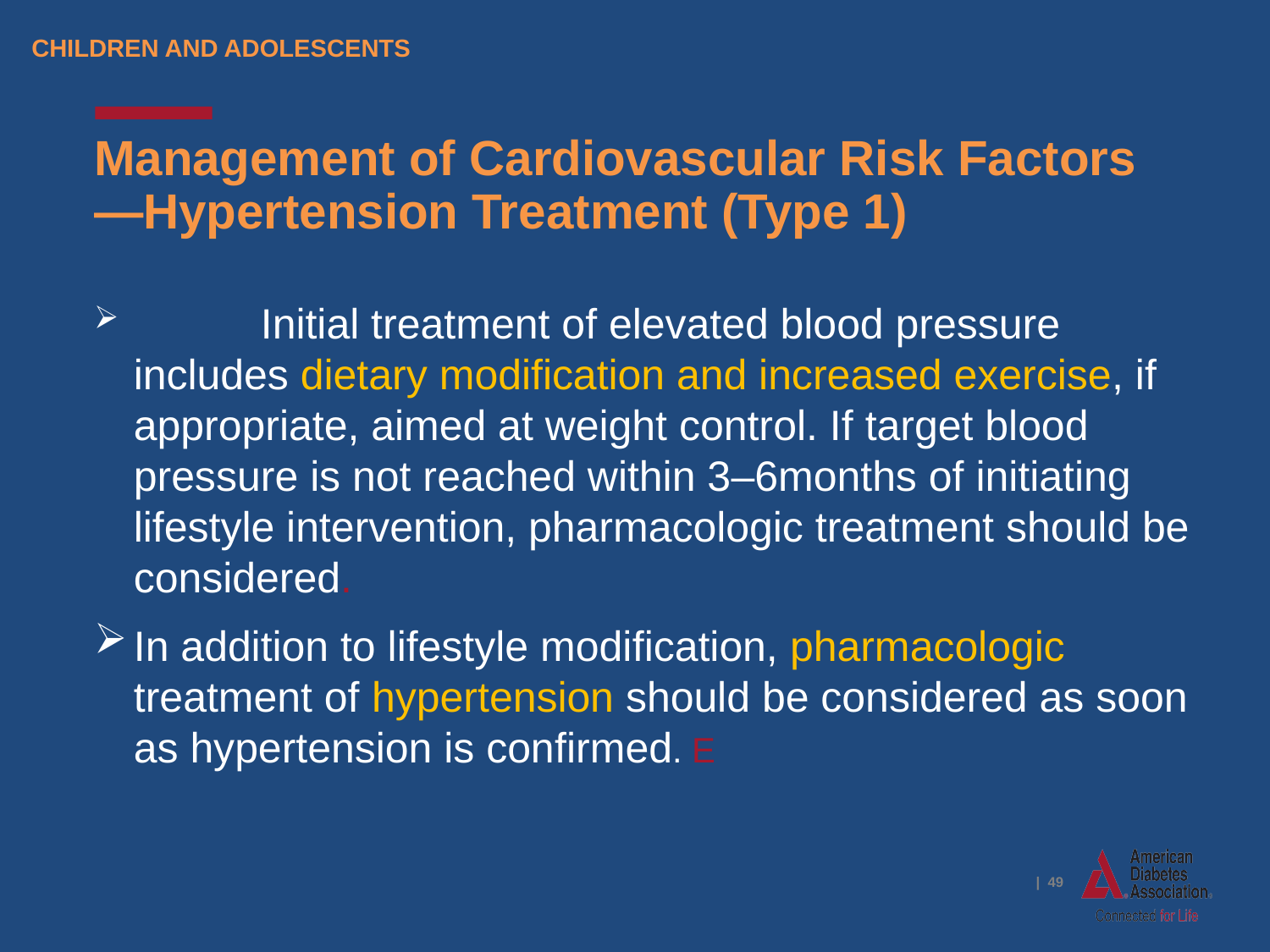

Children and adolescents
# Management of Cardiovascular Risk Factors —Hypertension Treatment (Type 1)
	Initial treatment of elevated blood pressure includes dietary modification and increased exercise, if appropriate, aimed at weight control. If target blood pressure is not reached within 3–6months of initiating lifestyle intervention, pharmacologic treatment should be considered.
In addition to lifestyle modification, pharmacologic treatment of hypertension should be considered as soon as hypertension is confirmed. E